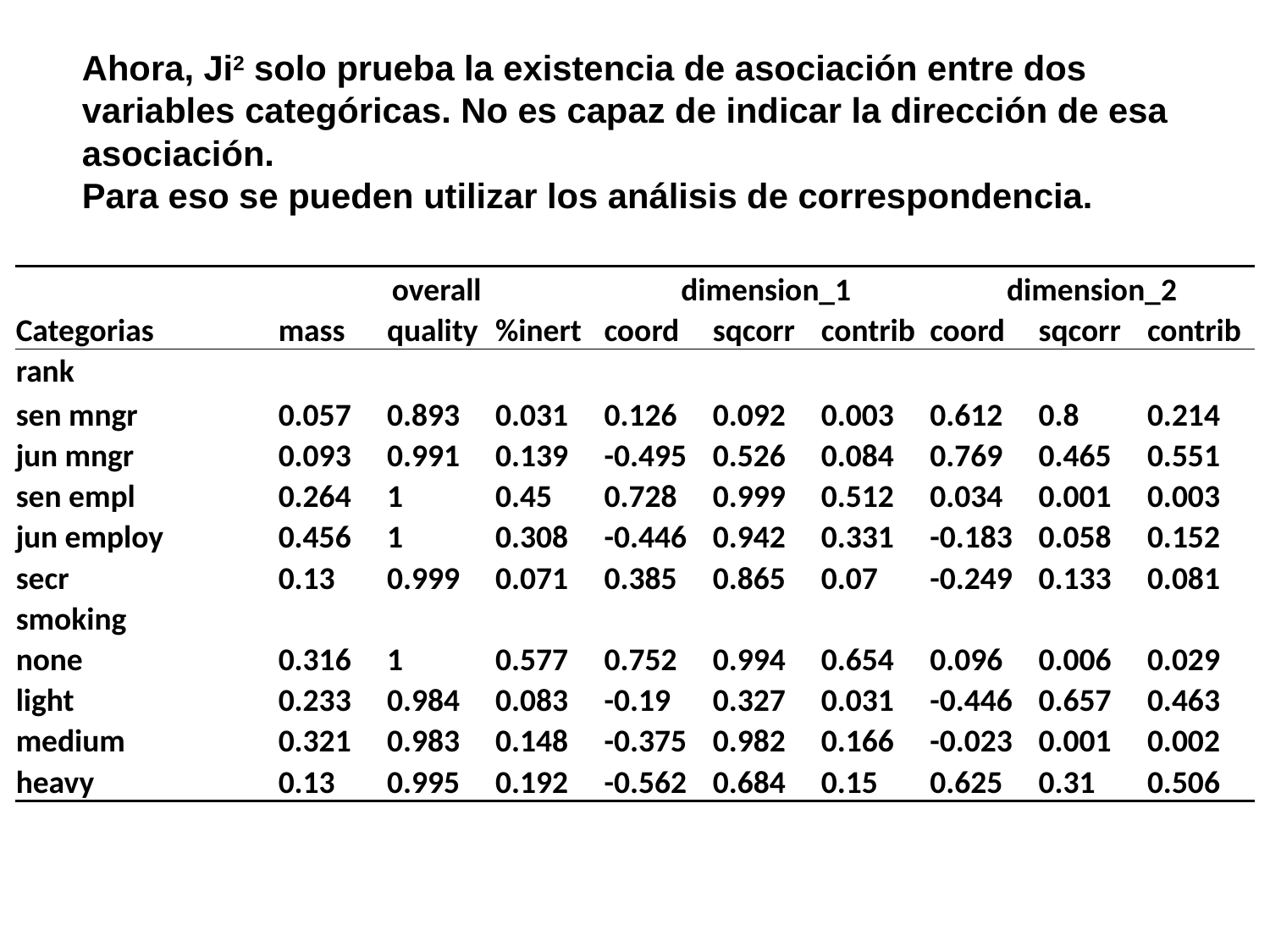

Ahora, Ji2 solo prueba la existencia de asociación entre dos variables categóricas. No es capaz de indicar la dirección de esa asociación.
Para eso se pueden utilizar los análisis de correspondencia.
|  | overall |  |  | dimension\_1 |  |  | dimension\_2 |  |  |
| --- | --- | --- | --- | --- | --- | --- | --- | --- | --- |
| Categorias | mass | quality | %inert | coord | sqcorr | contrib | coord | sqcorr | contrib |
| rank |  |  |  |  |  |  |  |  |  |
| sen mngr | 0.057 | 0.893 | 0.031 | 0.126 | 0.092 | 0.003 | 0.612 | 0.8 | 0.214 |
| jun mngr | 0.093 | 0.991 | 0.139 | -0.495 | 0.526 | 0.084 | 0.769 | 0.465 | 0.551 |
| sen empl | 0.264 | 1 | 0.45 | 0.728 | 0.999 | 0.512 | 0.034 | 0.001 | 0.003 |
| jun employ | 0.456 | 1 | 0.308 | -0.446 | 0.942 | 0.331 | -0.183 | 0.058 | 0.152 |
| secr | 0.13 | 0.999 | 0.071 | 0.385 | 0.865 | 0.07 | -0.249 | 0.133 | 0.081 |
| smoking |  |  |  |  |  |  |  |  |  |
| none | 0.316 | 1 | 0.577 | 0.752 | 0.994 | 0.654 | 0.096 | 0.006 | 0.029 |
| light | 0.233 | 0.984 | 0.083 | -0.19 | 0.327 | 0.031 | -0.446 | 0.657 | 0.463 |
| medium | 0.321 | 0.983 | 0.148 | -0.375 | 0.982 | 0.166 | -0.023 | 0.001 | 0.002 |
| heavy | 0.13 | 0.995 | 0.192 | -0.562 | 0.684 | 0.15 | 0.625 | 0.31 | 0.506 |